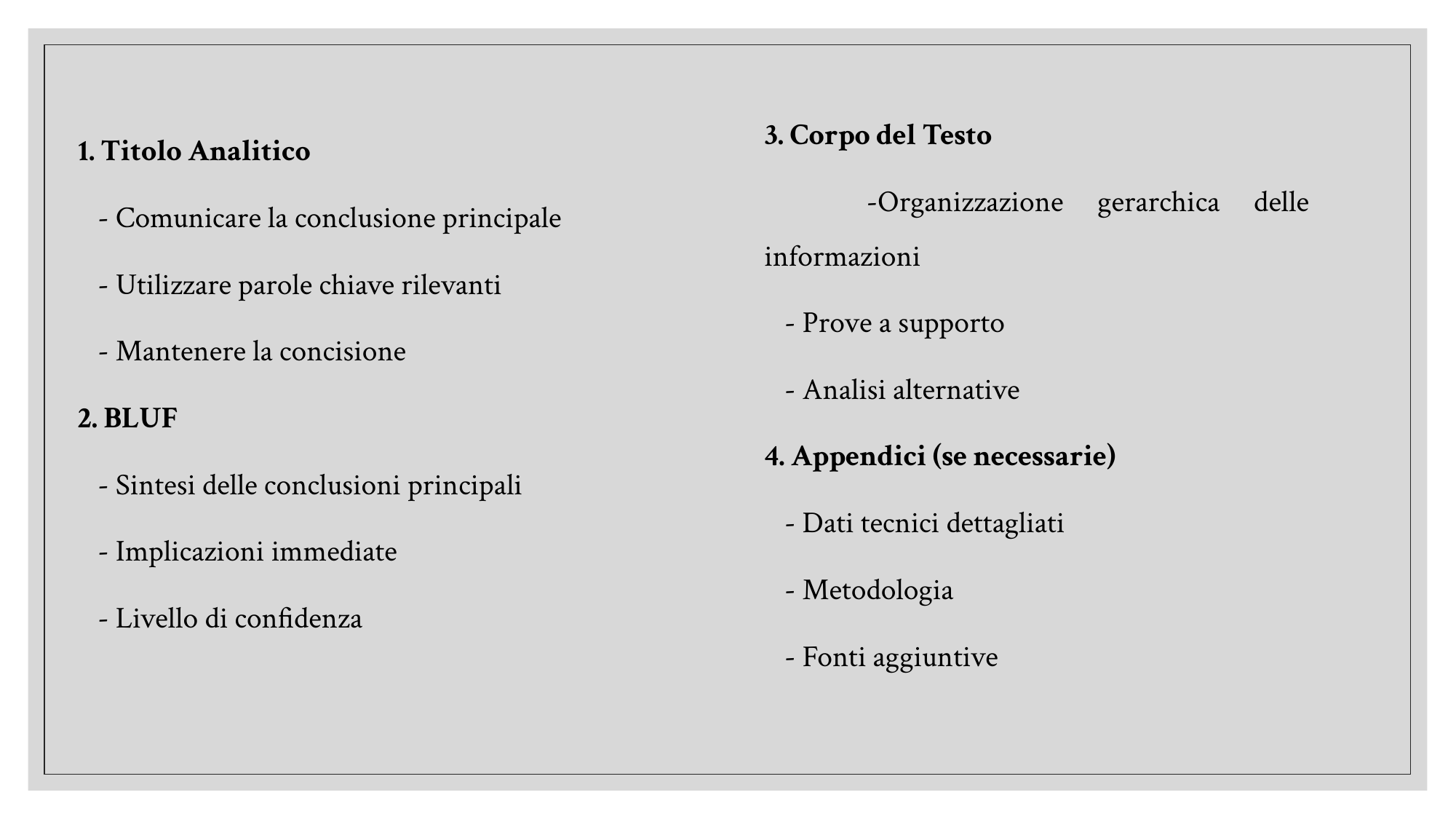

1. Titolo Analitico
   - Comunicare la conclusione principale
   - Utilizzare parole chiave rilevanti
   - Mantenere la concisione
2. BLUF
   - Sintesi delle conclusioni principali
   - Implicazioni immediate
   - Livello di confidenza

3. Corpo del Testo
   -Organizzazione gerarchica delle informazioni
   - Prove a supporto
   - Analisi alternative
4. Appendici (se necessarie)
   - Dati tecnici dettagliati
   - Metodologia
   - Fonti aggiuntive